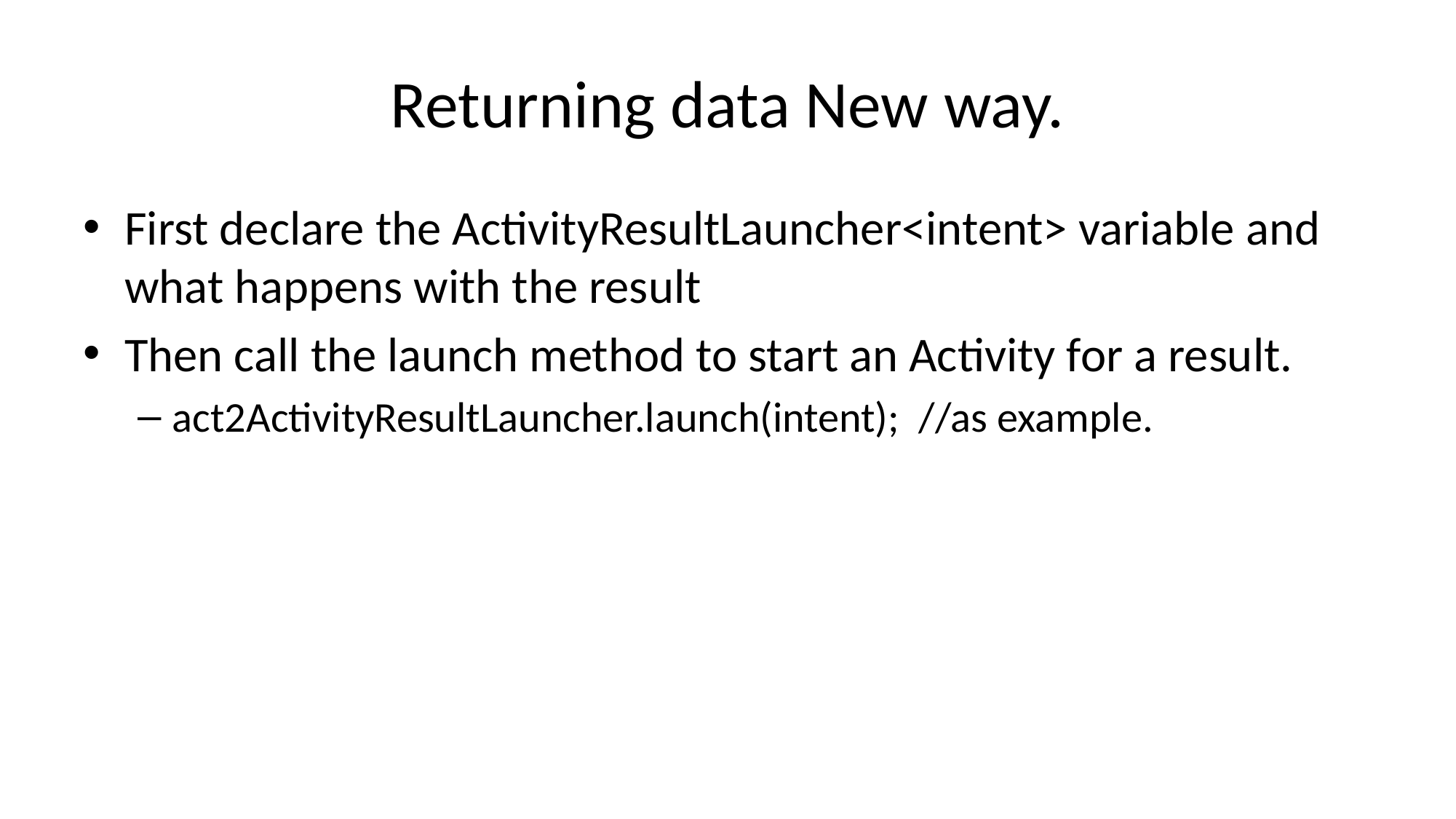

# Returning data New way.
First declare the ActivityResultLauncher<intent> variable and what happens with the result
Then call the launch method to start an Activity for a result.
act2ActivityResultLauncher.launch(intent);  //as example.